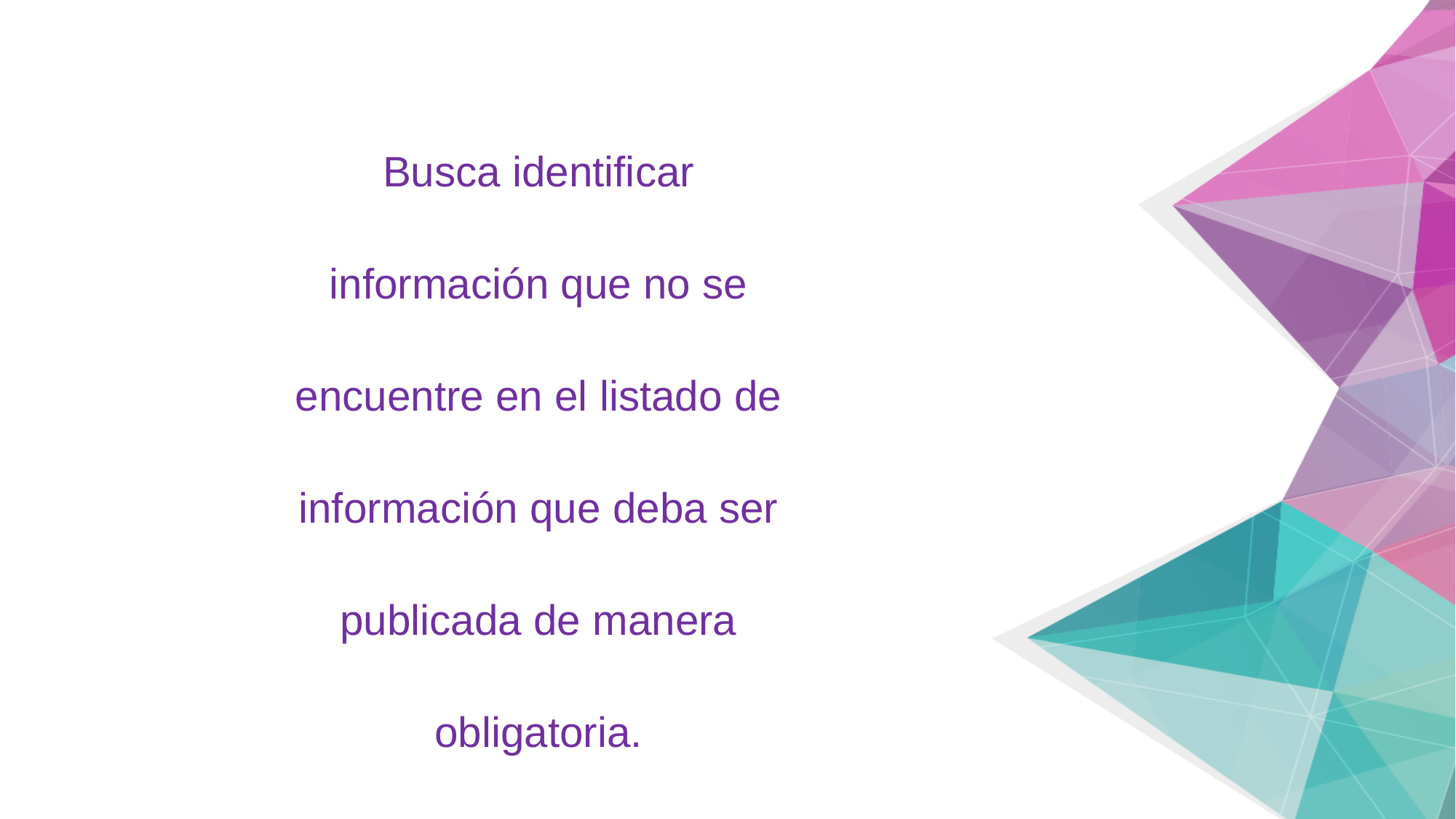

Busca identificar información que no se encuentre en el listado de información que deba ser publicada de manera obligatoria.